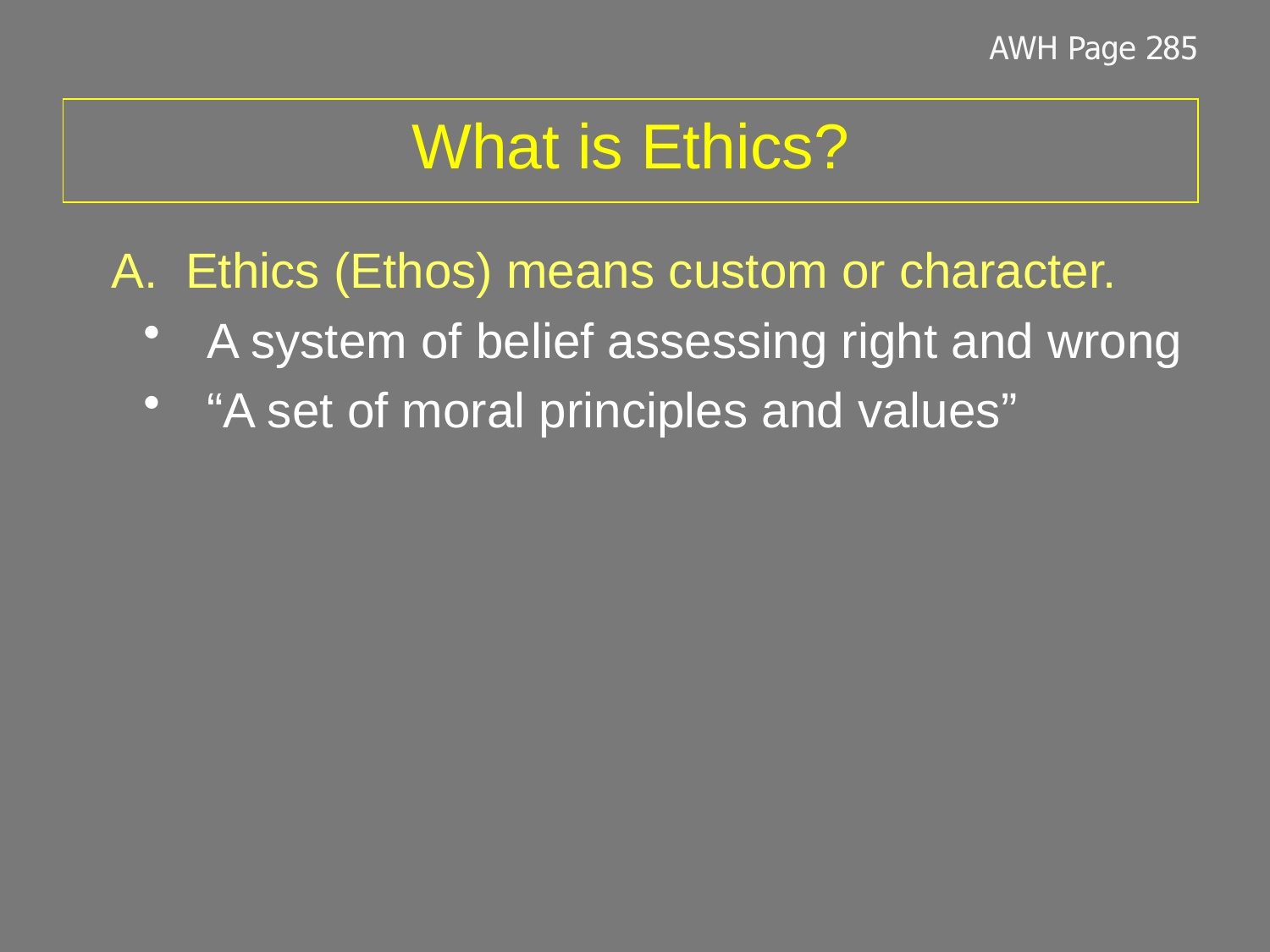

AWH Page 285
# What is Ethics?

A.  Ethics (Ethos) means custom or character.
A system of belief assessing right and wrong
“A set of moral principles and values”